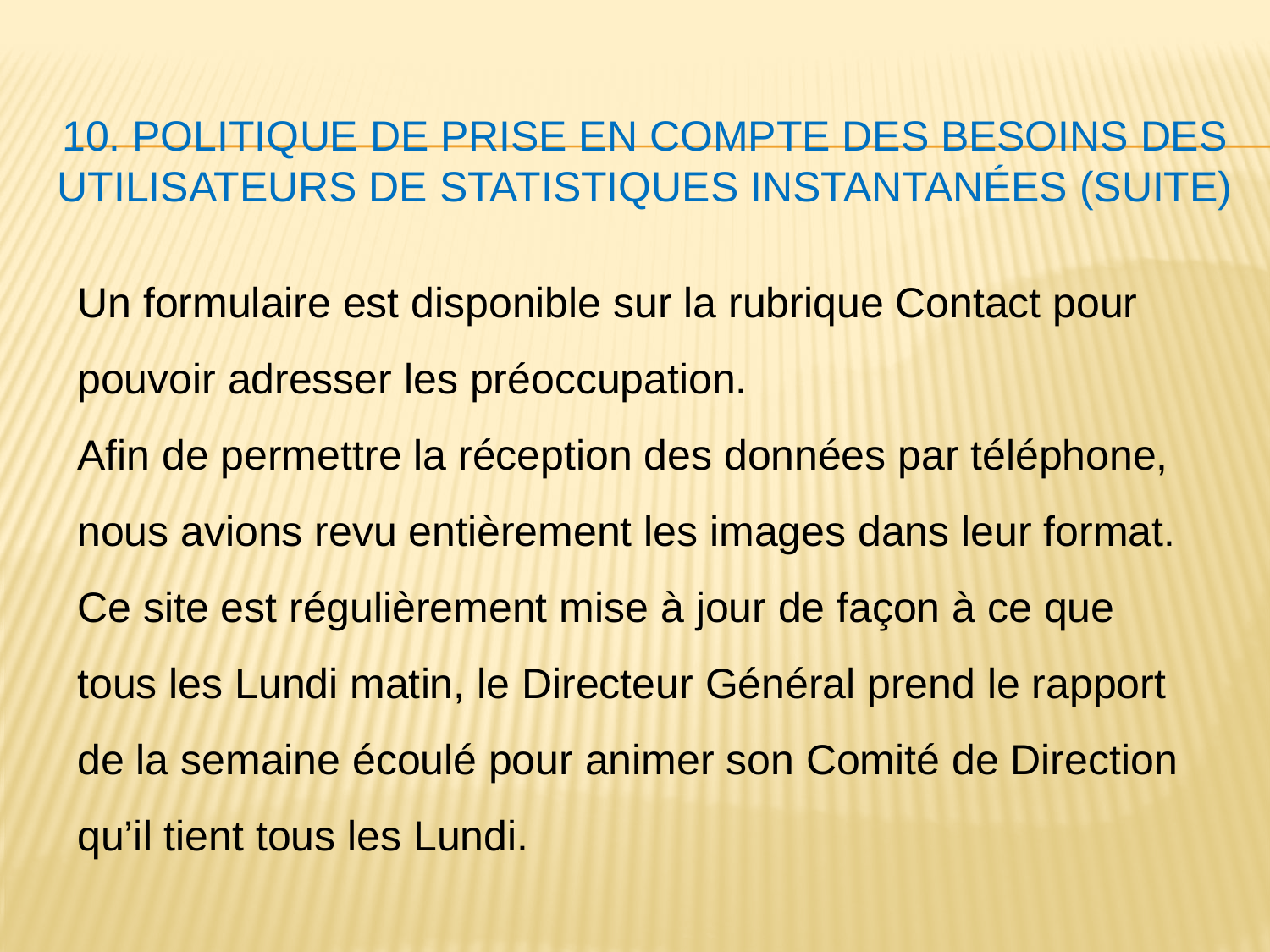

# 10. Politique de prise en compte des besoins des utilisateurs de statistiques instantanées (suite)
Un formulaire est disponible sur la rubrique Contact pour pouvoir adresser les préoccupation.
Afin de permettre la réception des données par téléphone, nous avions revu entièrement les images dans leur format.
Ce site est régulièrement mise à jour de façon à ce que tous les Lundi matin, le Directeur Général prend le rapport de la semaine écoulé pour animer son Comité de Direction qu’il tient tous les Lundi.